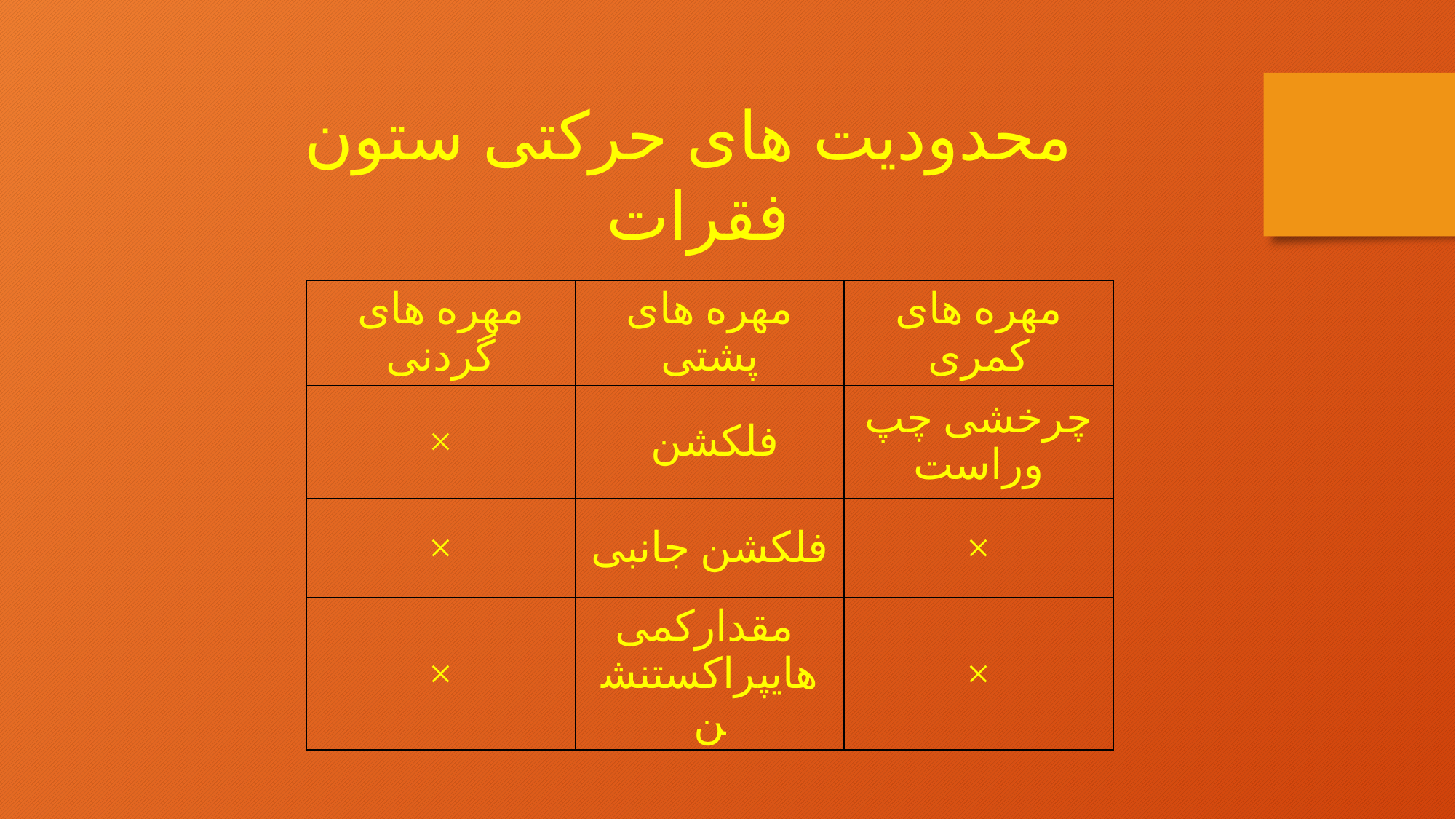

محدودیت های حرکتی ستون فقرات
| مهره های گردنی | مهره های پشتی | مهره های کمری |
| --- | --- | --- |
| × | فلکشن | چرخشی چپ وراست |
| × | فلکشن جانبی | × |
| × | مقدارکمی هایپراکستنشن | × |